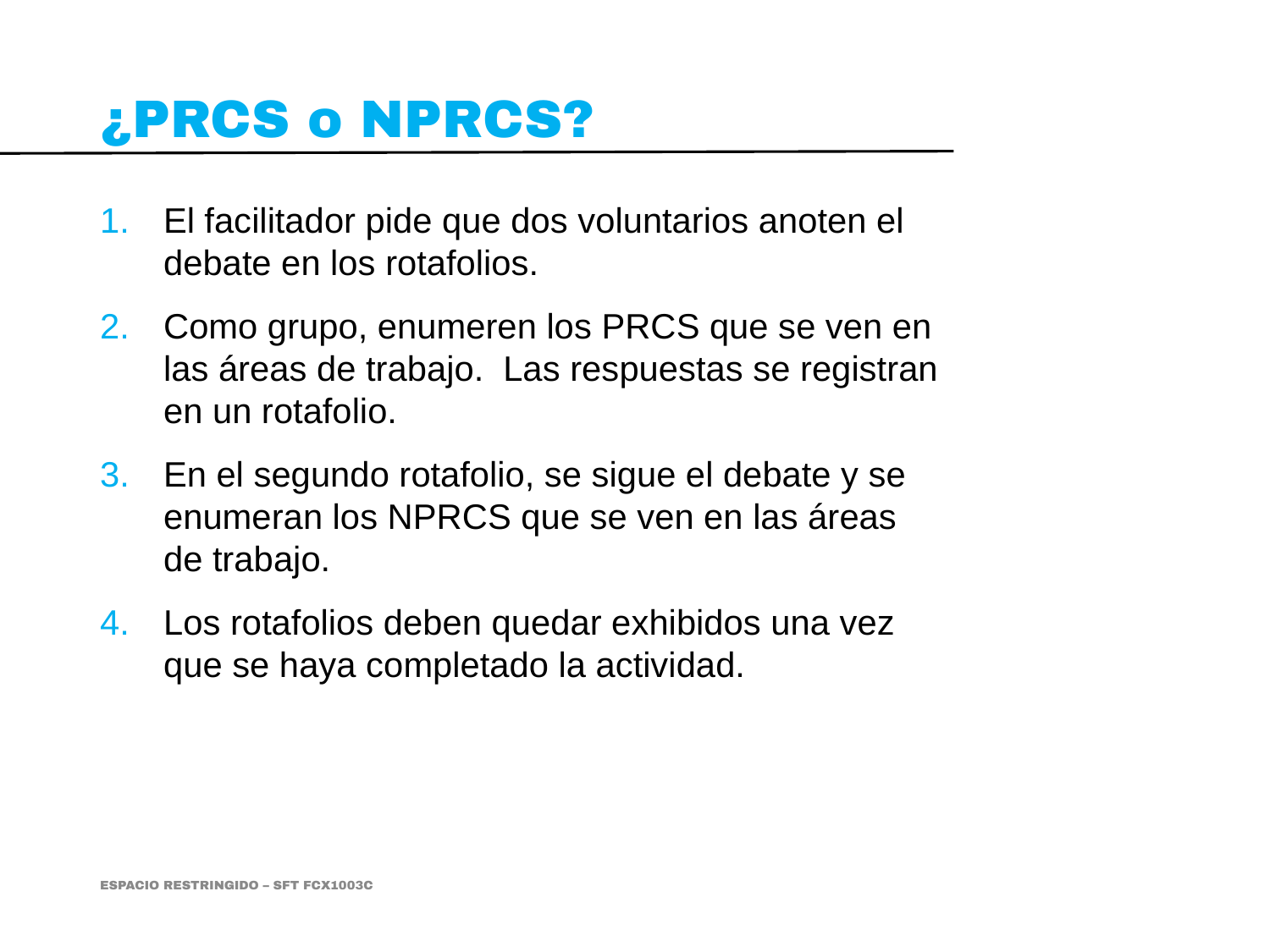

¿PRCS o NPRCS?
El facilitador pide que dos voluntarios anoten el debate en los rotafolios.
Como grupo, enumeren los PRCS que se ven en las áreas de trabajo.  Las respuestas se registran en un rotafolio.
En el segundo rotafolio, se sigue el debate y se enumeran los NPRCS que se ven en las áreas de trabajo.
Los rotafolios deben quedar exhibidos una vez que se haya completado la actividad.
Actividad 3
ESPACIO RESTRINGIDO – SFT FCX1003C